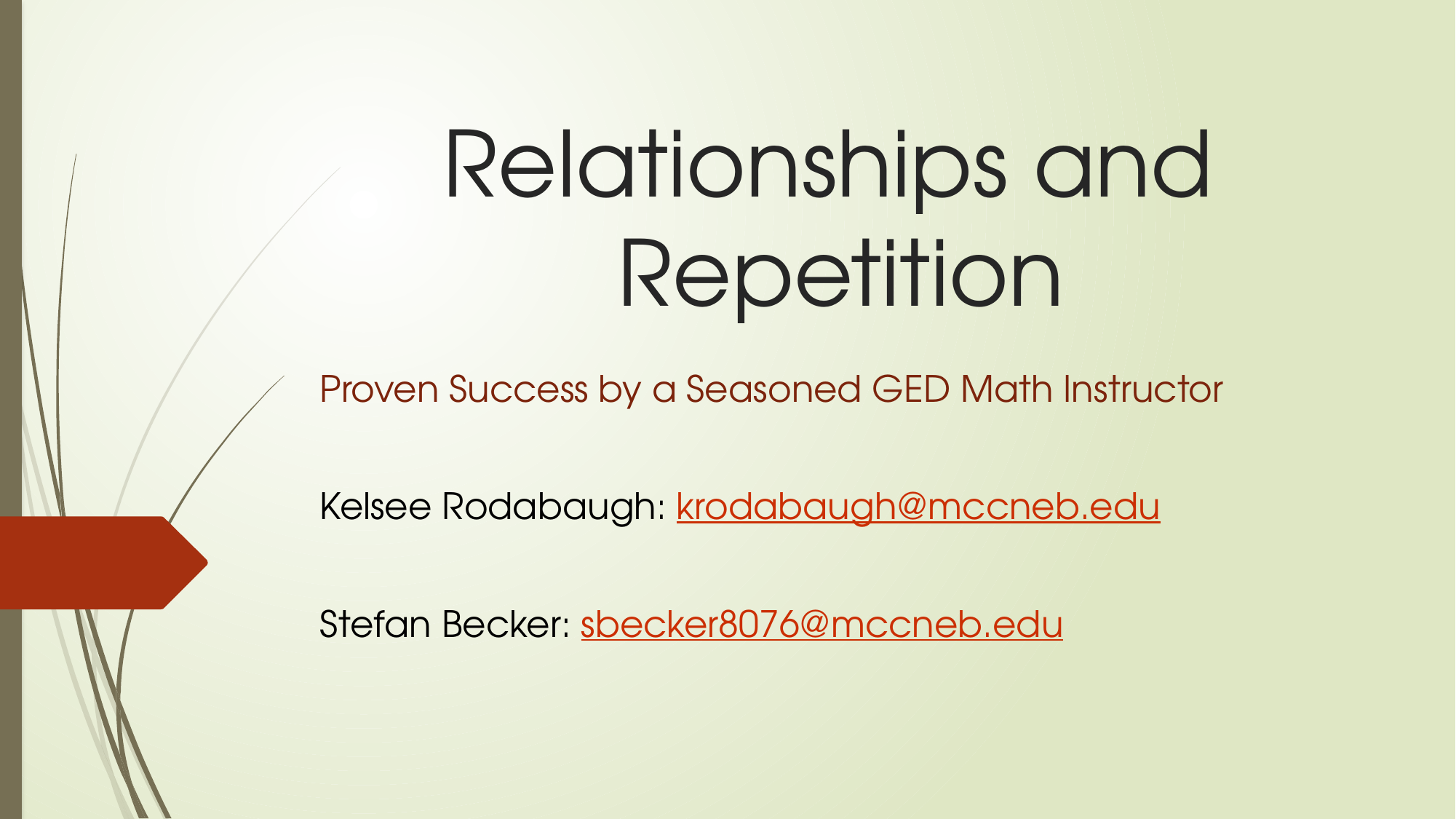

# Relationships and Repetition
Proven Success by a Seasoned GED Math Instructor

Kelsee Rodabaugh: krodabaugh@mccneb.edu

Stefan Becker: sbecker8076@mccneb.edu